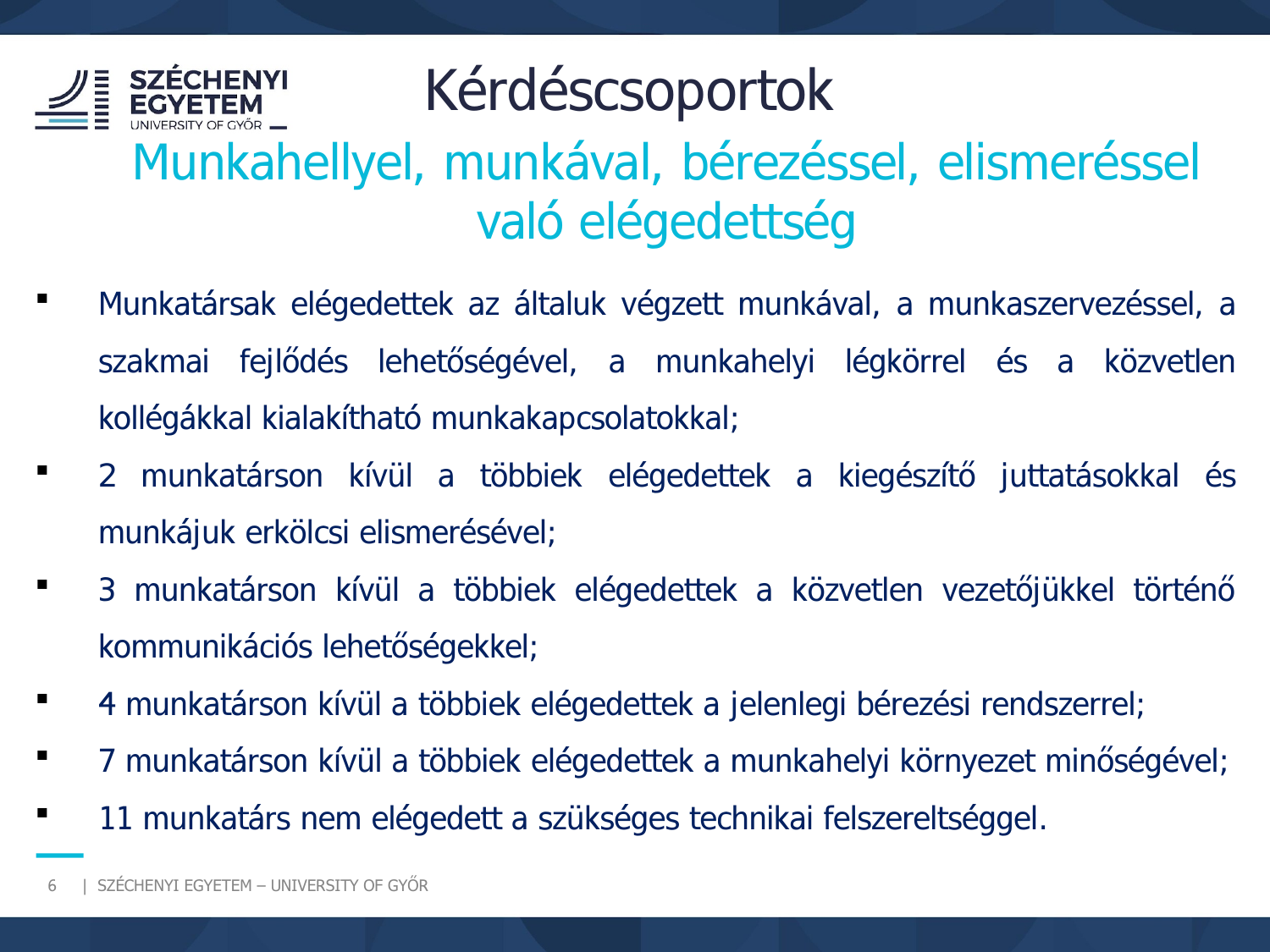

Kérdéscsoportok
Munkahellyel, munkával, bérezéssel, elismeréssel való elégedettség
Munkatársak elégedettek az általuk végzett munkával, a munkaszervezéssel, a szakmai fejlődés lehetőségével, a munkahelyi légkörrel és a közvetlen kollégákkal kialakítható munkakapcsolatokkal;
2 munkatárson kívül a többiek elégedettek a kiegészítő juttatásokkal és munkájuk erkölcsi elismerésével;
3 munkatárson kívül a többiek elégedettek a közvetlen vezetőjükkel történő kommunikációs lehetőségekkel;
4 munkatárson kívül a többiek elégedettek a jelenlegi bérezési rendszerrel;
7 munkatárson kívül a többiek elégedettek a munkahelyi környezet minőségével;
11 munkatárs nem elégedett a szükséges technikai felszereltséggel.